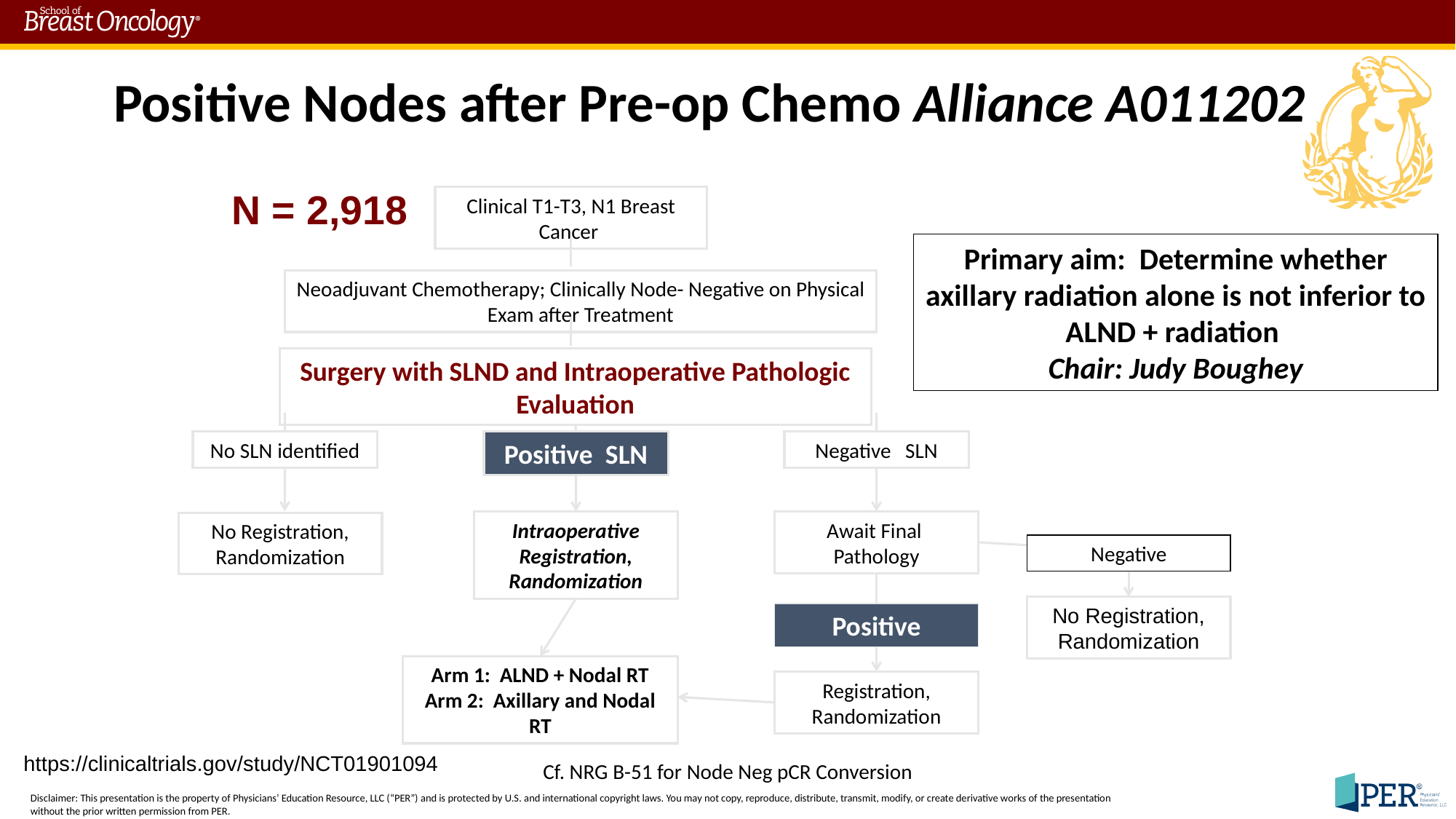

Positive Nodes after Pre-op Chemo Alliance A011202
N = 2,918
Clinical T1-T3, N1 Breast Cancer
Neoadjuvant Chemotherapy; Clinically Node- Negative on Physical Exam after Treatment
Surgery with SLND and Intraoperative Pathologic Evaluation
Positive  SLN
Negative   SLN
No SLN identified
Intraoperative Registration, Randomization
Await Final  Pathology
No Registration, Randomization
Negative
No Registration, Randomization
Positive
Arm 1:  ALND + Nodal RT
Arm 2:  Axillary and Nodal RT
Registration, Randomization
Primary aim:  Determine whether axillary radiation alone is not inferior to ALND + radiation
Chair: Judy Boughey
https://clinicaltrials.gov/study/NCT01901094
Cf. NRG B-51 for Node Neg pCR Conversion